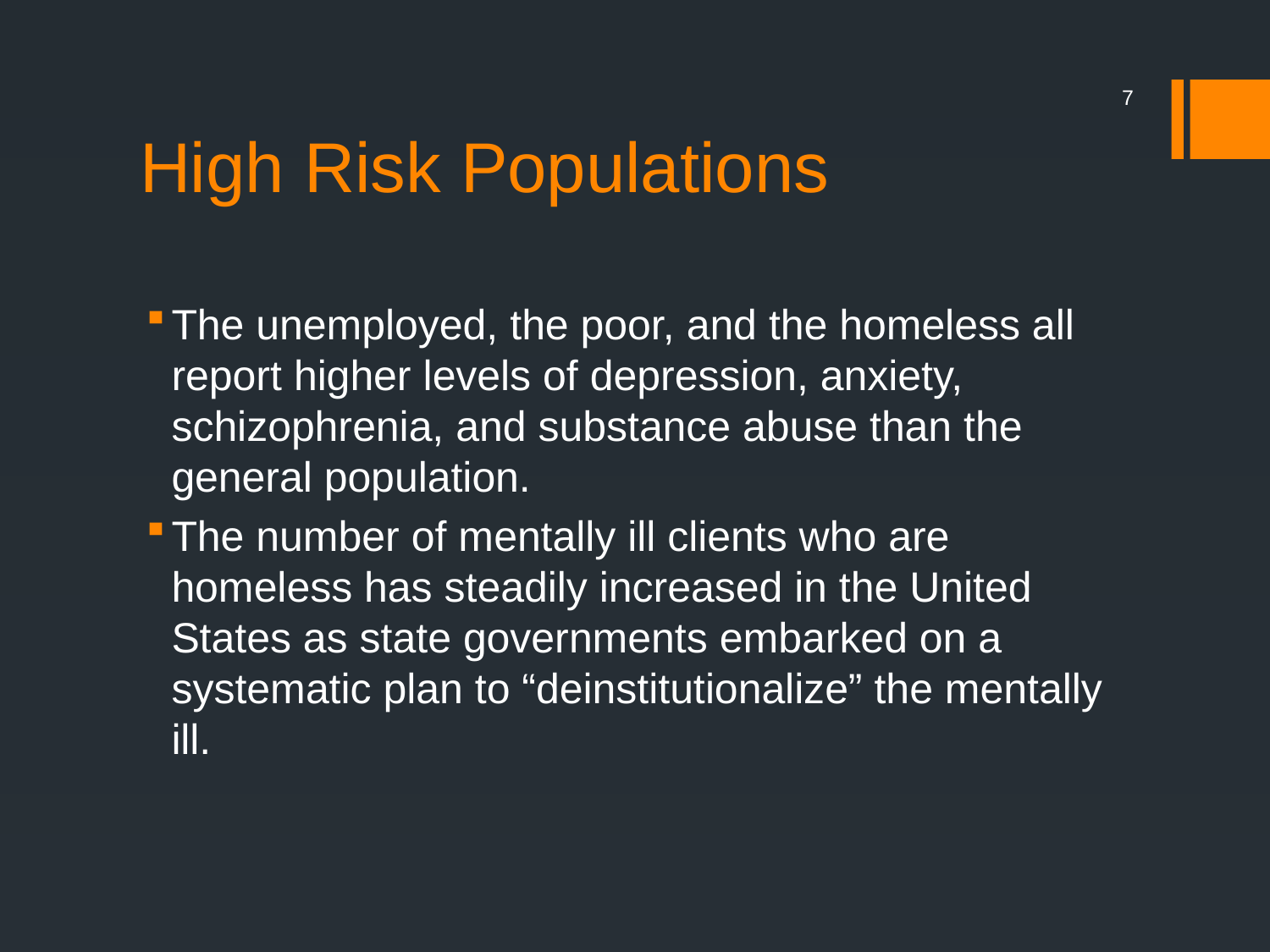

# High Risk Populations
7
The unemployed, the poor, and the homeless all report higher levels of depression, anxiety, schizophrenia, and substance abuse than the general population.
The number of mentally ill clients who are homeless has steadily increased in the United States as state governments embarked on a systematic plan to “deinstitutionalize” the mentally ill.